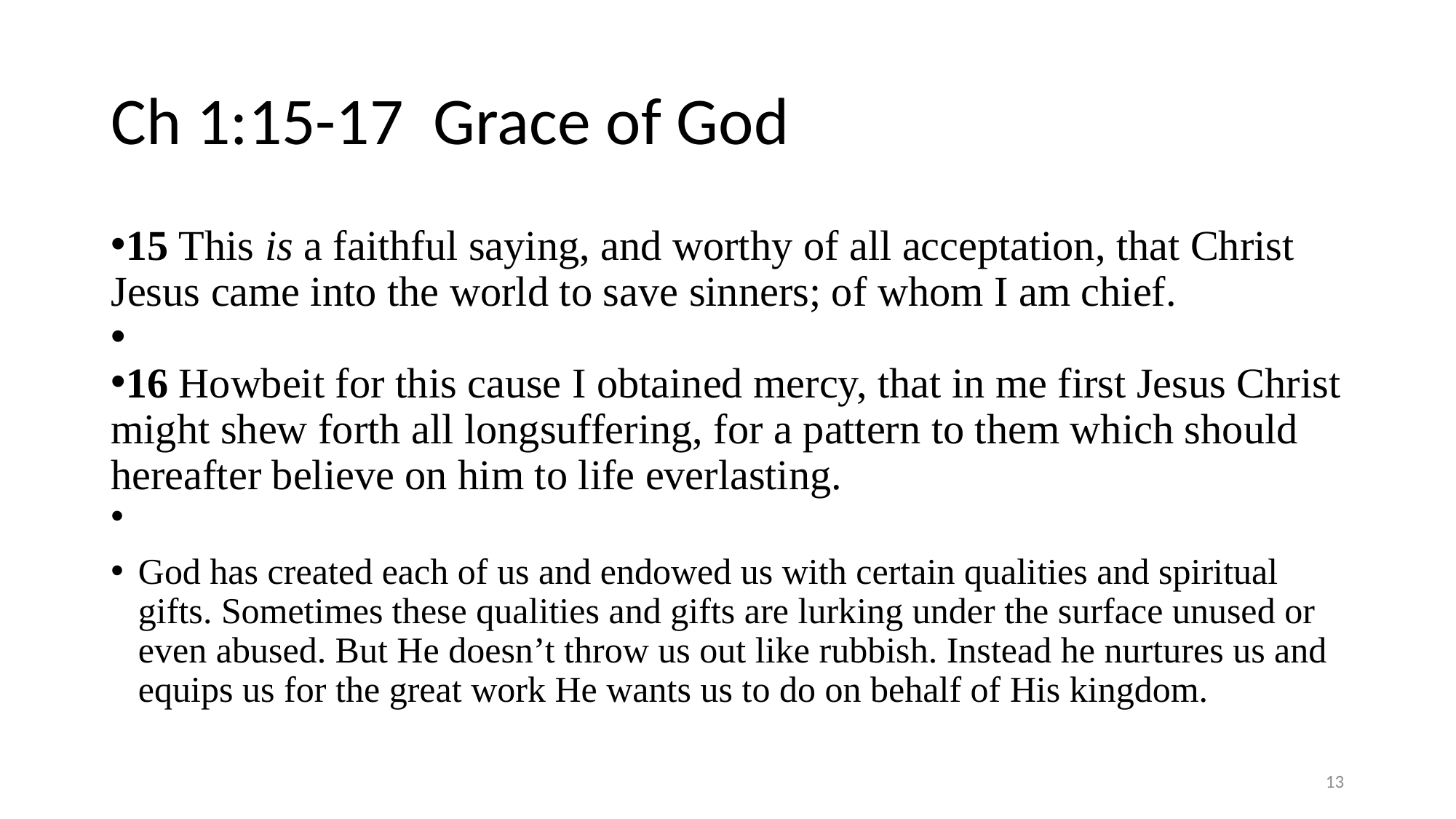

# Ch 1:15-17  Grace of God
15 This is a faithful saying, and worthy of all acceptation, that Christ Jesus came into the world to save sinners; of whom I am chief.

16 Howbeit for this cause I obtained mercy, that in me first Jesus Christ might shew forth all longsuffering, for a pattern to them which should hereafter believe on him to life everlasting.

God has created each of us and endowed us with certain qualities and spiritual gifts. Sometimes these qualities and gifts are lurking under the surface unused or even abused. But He doesn’t throw us out like rubbish. Instead he nurtures us and equips us for the great work He wants us to do on behalf of His kingdom.

13